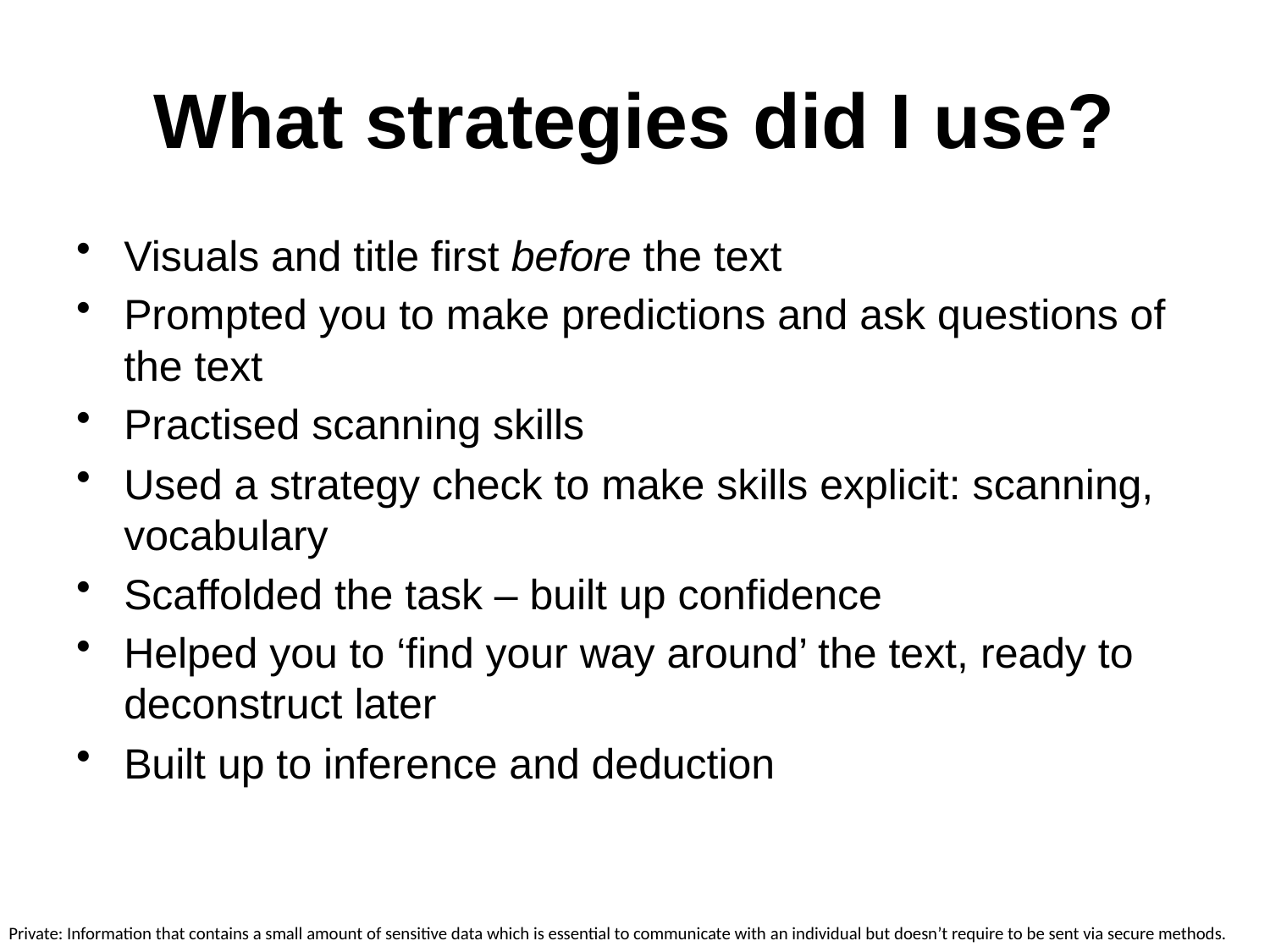

# What strategies did I use?
Visuals and title first before the text
Prompted you to make predictions and ask questions of the text
Practised scanning skills
Used a strategy check to make skills explicit: scanning, vocabulary
Scaffolded the task – built up confidence
Helped you to ‘find your way around’ the text, ready to deconstruct later
Built up to inference and deduction